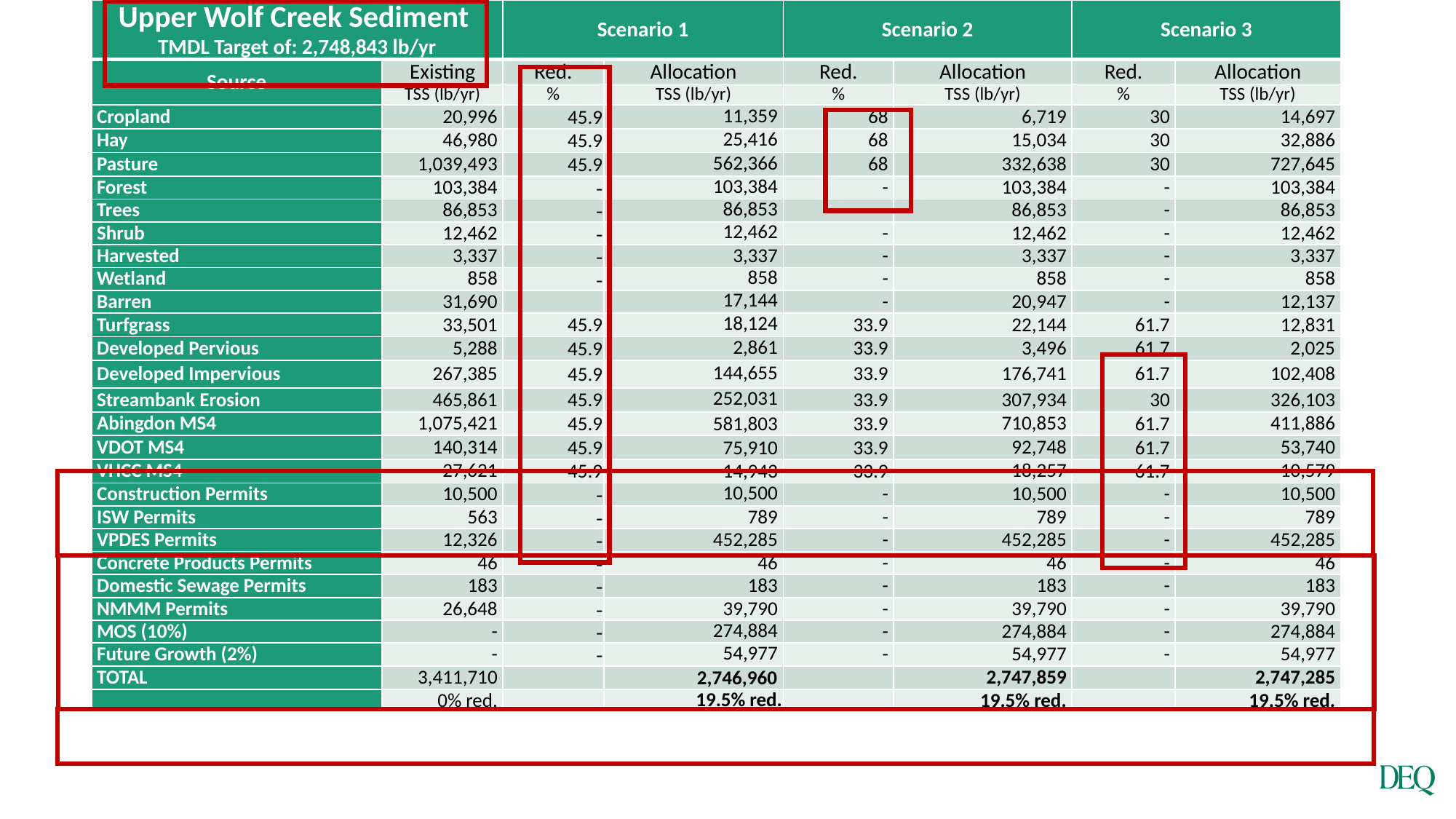

| Upper Wolf Creek Sediment TMDL Target of: 2,748,843 lb/yr |  | Scenario 1 |  | Scenario 2 |  | Scenario 3 |  |
| --- | --- | --- | --- | --- | --- | --- | --- |
| Source | Existing | Red. | Allocation | Red. | Allocation | Red. | Allocation |
|  | TSS (lb/yr) | % | TSS (lb/yr) | % | TSS (lb/yr) | % | TSS (lb/yr) |
| Cropland | 20,996 | 45.9 | 11,359 | 68 | 6,719 | 30 | 14,697 |
| Hay | 46,980 | 45.9 | 25,416 | 68 | 15,034 | 30 | 32,886 |
| Pasture | 1,039,493 | 45.9 | 562,366 | 68 | 332,638 | 30 | 727,645 |
| Forest | 103,384 | - | 103,384 | - | 103,384 | - | 103,384 |
| Trees | 86,853 | - | 86,853 | - | 86,853 | - | 86,853 |
| Shrub | 12,462 | - | 12,462 | - | 12,462 | - | 12,462 |
| Harvested | 3,337 | - | 3,337 | - | 3,337 | - | 3,337 |
| Wetland | 858 | - | 858 | - | 858 | - | 858 |
| Barren | 31,690 |  | 17,144 | - | 20,947 | - | 12,137 |
| Turfgrass | 33,501 | 45.9 | 18,124 | 33.9 | 22,144 | 61.7 | 12,831 |
| Developed Pervious | 5,288 | 45.9 | 2,861 | 33.9 | 3,496 | 61.7 | 2,025 |
| Developed Impervious | 267,385 | 45.9 | 144,655 | 33.9 | 176,741 | 61.7 | 102,408 |
| Streambank Erosion | 465,861 | 45.9 | 252,031 | 33.9 | 307,934 | 30 | 326,103 |
| Abingdon MS4 | 1,075,421 | 45.9 | 581,803 | 33.9 | 710,853 | 61.7 | 411,886 |
| VDOT MS4 | 140,314 | 45.9 | 75,910 | 33.9 | 92,748 | 61.7 | 53,740 |
| VHCC MS4 | 27,621 | 45.9 | 14,943 | 33.9 | 18,257 | 61.7 | 10,579 |
| Construction Permits | 10,500 | - | 10,500 | - | 10,500 | - | 10,500 |
| ISW Permits | 563 | - | 789 | - | 789 | - | 789 |
| VPDES Permits | 12,326 | - | 452,285 | - | 452,285 | - | 452,285 |
| Concrete Products Permits | 46 | - | 46 | - | 46 | - | 46 |
| Domestic Sewage Permits | 183 | - | 183 | - | 183 | - | 183 |
| NMMM Permits | 26,648 | - | 39,790 | - | 39,790 | - | 39,790 |
| MOS (10%) | - | - | 274,884 | - | 274,884 | - | 274,884 |
| Future Growth (2%) | - | - | 54,977 | - | 54,977 | - | 54,977 |
| TOTAL | 3,411,710 |  | 2,746,960 |  | 2,747,859 |  | 2,747,285 |
|  | 0% red. |  | 19.5% red. |  | 19.5% red. |  | 19.5% red. |